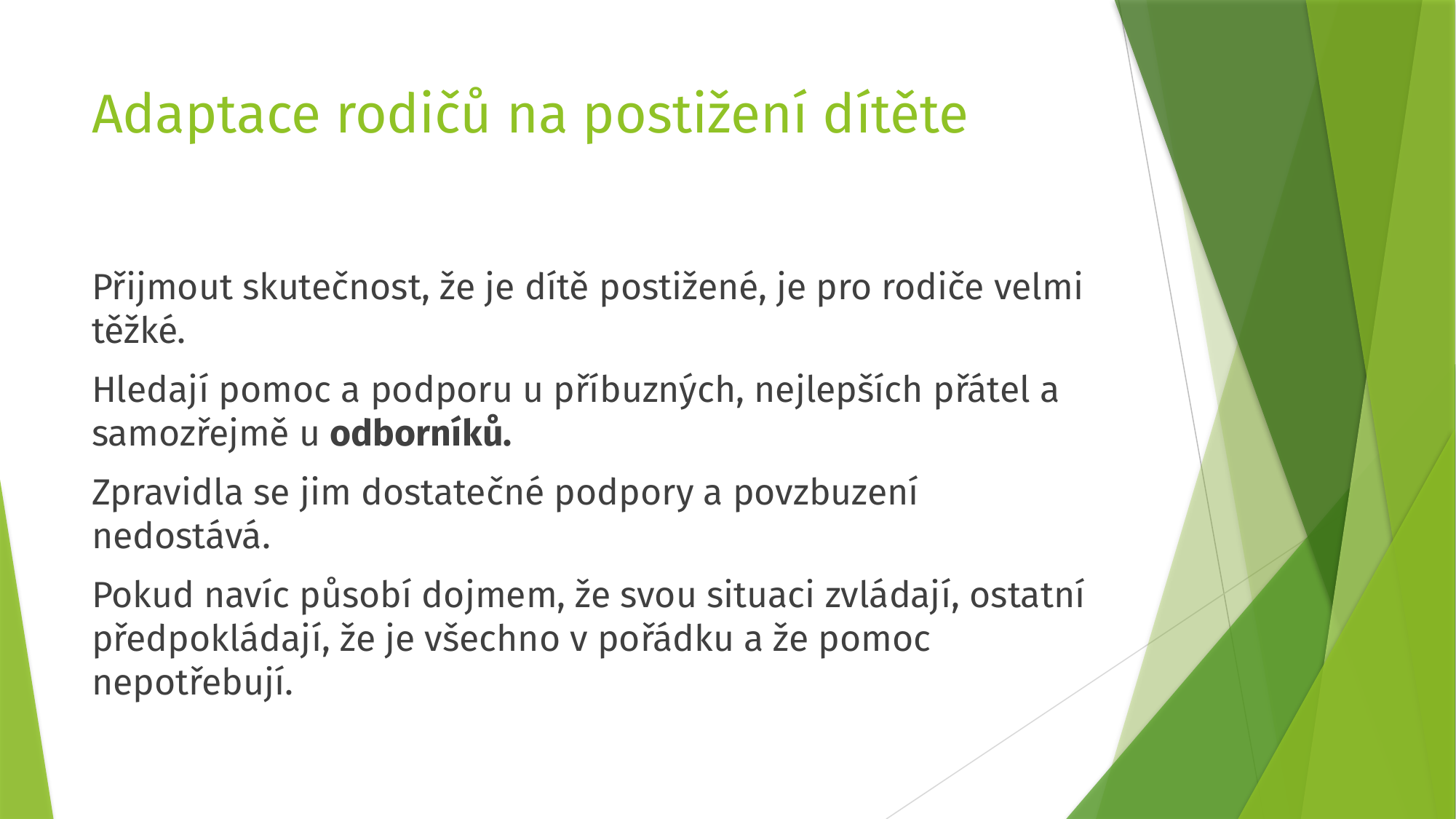

# Adaptace rodičů na postižení dítěte
Přijmout skutečnost, že je dítě postižené, je pro rodiče velmi těžké.
Hledají pomoc a podporu u příbuzných, nejlepších přátel a samozřejmě u odborníků.
Zpravidla se jim dostatečné podpory a povzbuzení nedostává.
Pokud navíc působí dojmem, že svou situaci zvládají, ostatní předpokládají, že je všechno v pořádku a že pomoc nepotřebují.